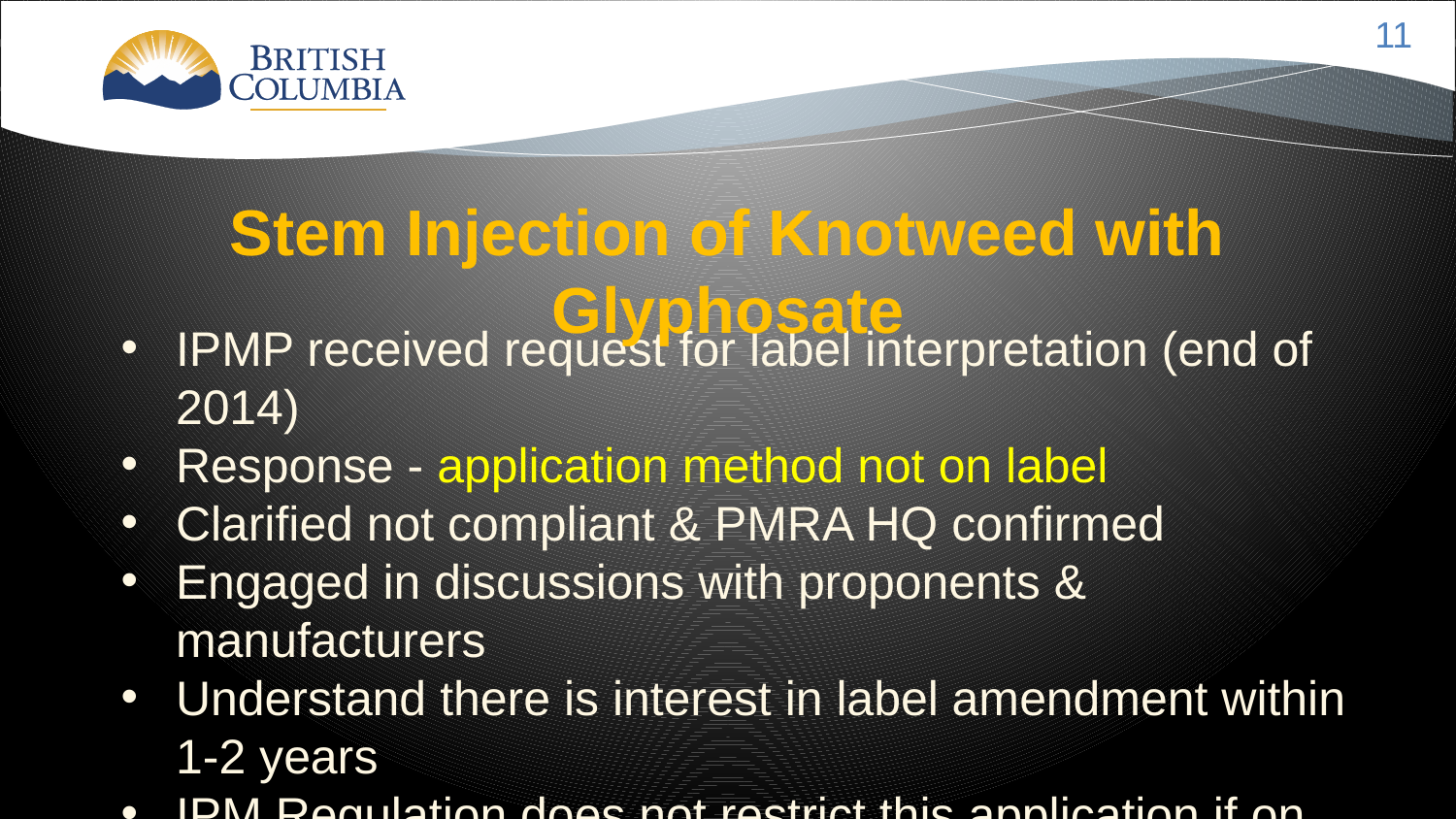

# Stem Injection of Knotweed with Glyphosate
IPMP received request for label interpretation (end of 2014)
Response - application method not on label
Clarified not compliant & PMRA HQ confirmed
Engaged in discussions with proponents & manufacturers
Understand there is interest in label amendment within 1-2 years
IPM Regulation does not restrict this application if on label
IPMP supports selective application of pesticides